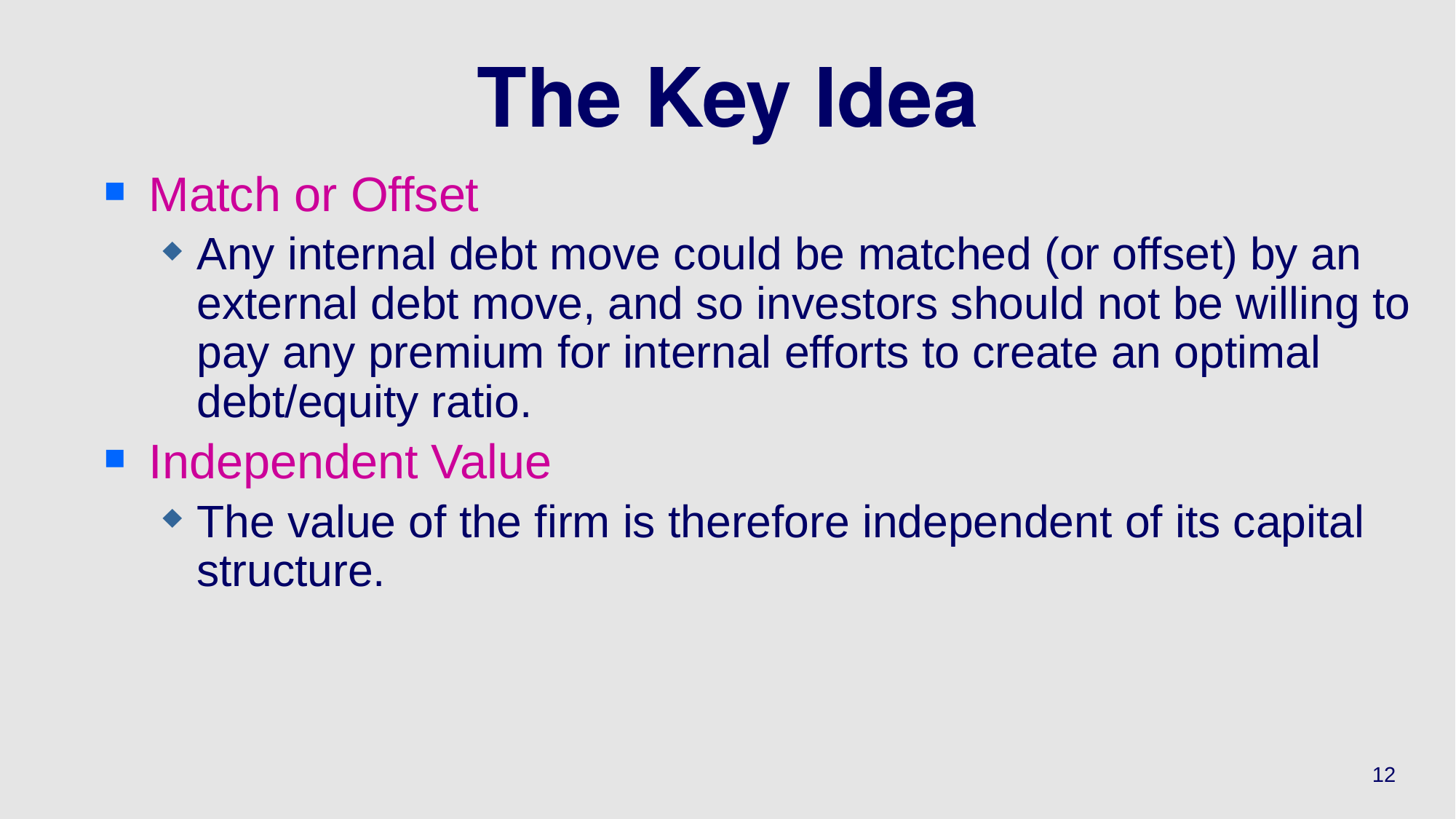

# The Key Idea
Match or Offset
Any internal debt move could be matched (or offset) by an external debt move, and so investors should not be willing to pay any premium for internal efforts to create an optimal debt/equity ratio.
Independent Value
The value of the firm is therefore independent of its capital structure.
12